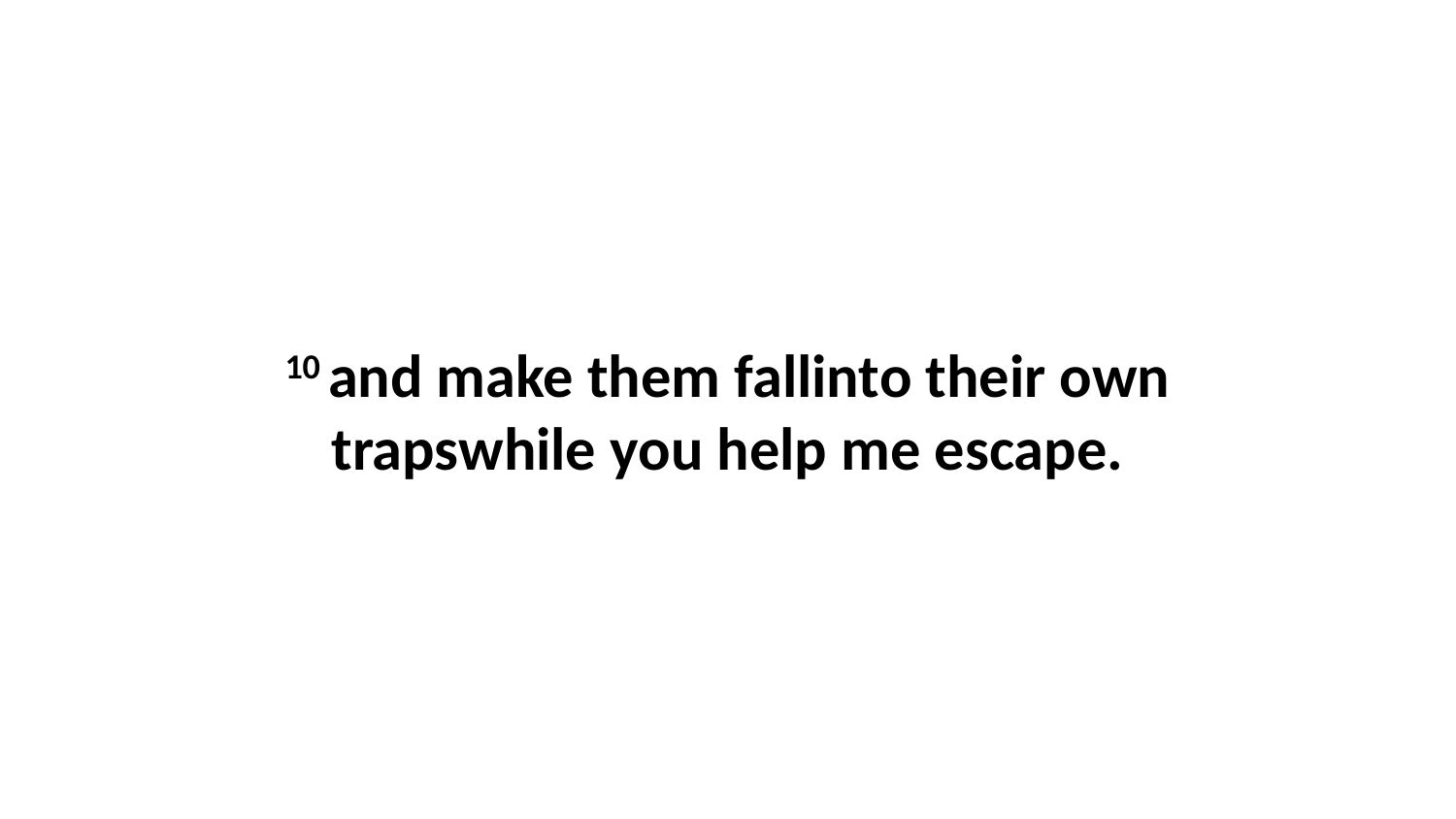

10 and make them fallinto their own trapswhile you help me escape.